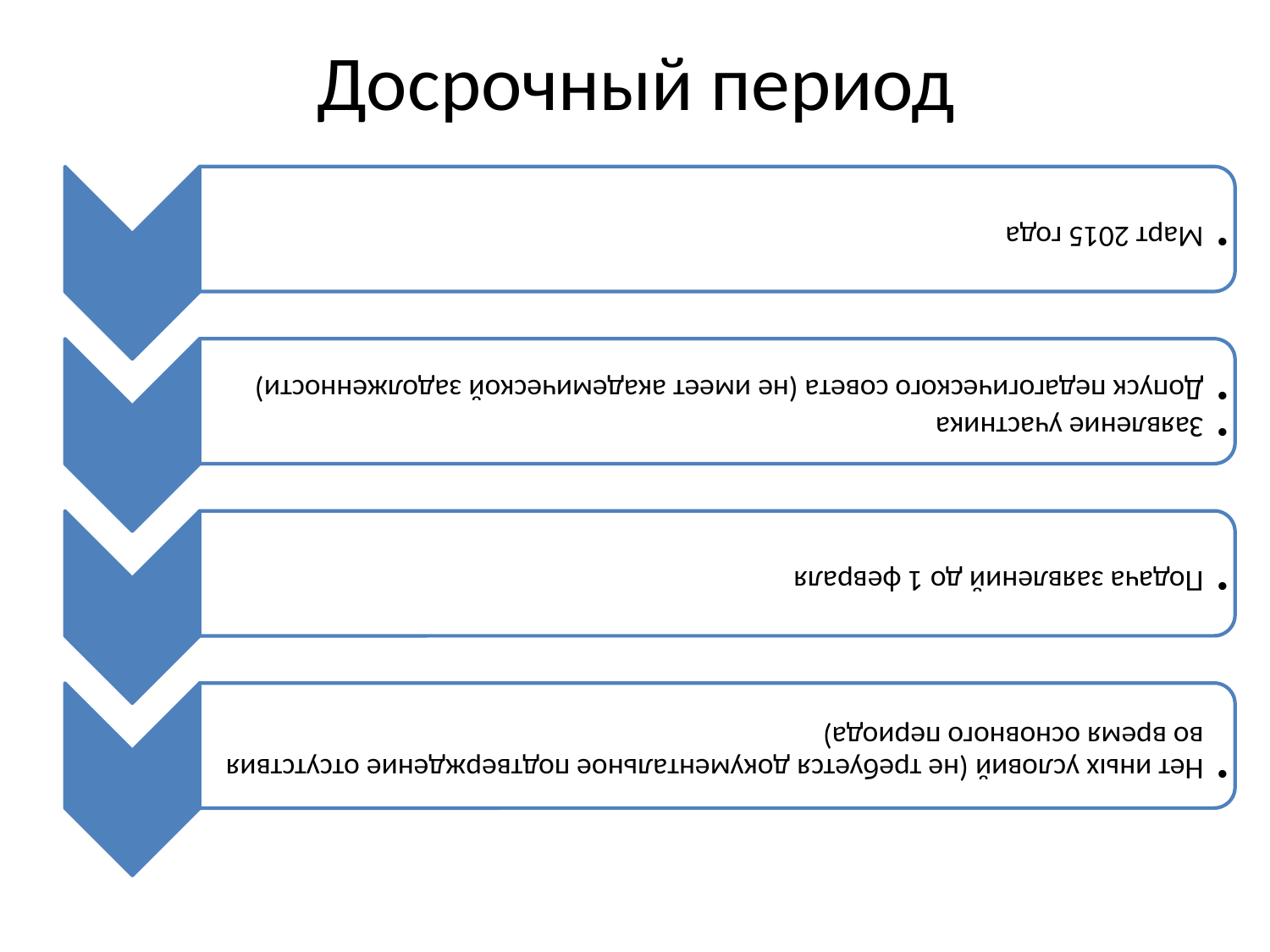

# Досрочный период

Март 2015 года

Заявление участника
Допуск педагогического совета (не имеет академической задолженности)

Подача заявлений до 1 февраля

Нет иных условий (не требуется документальное подтверждение отсутствия во время основного периода)